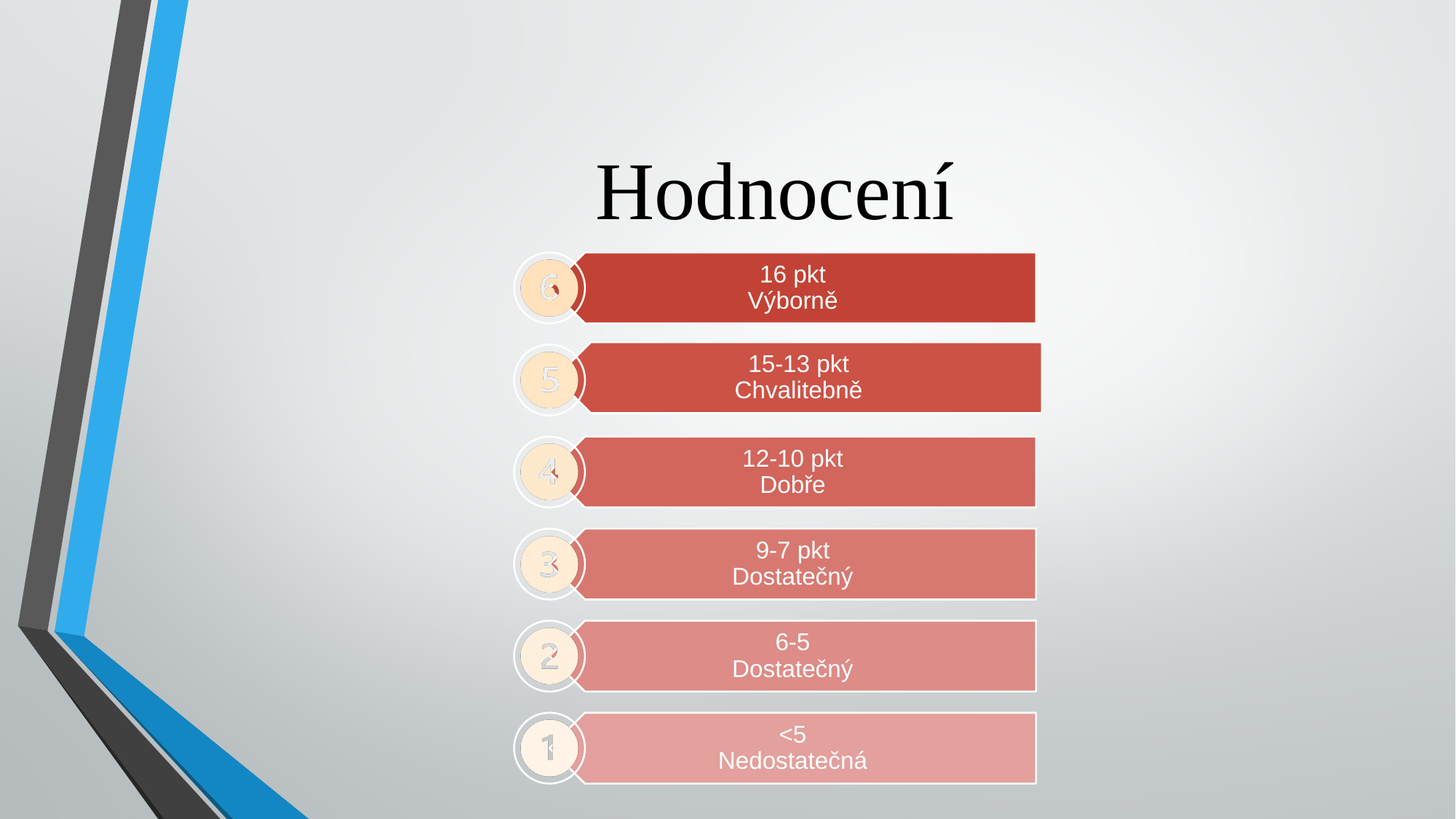

# Hodnocení
16 pkt
Výborně
15-13 pkt
Chvalitebně
12-10 pkt
Dobře
9-7 pkt
Dostatečný
6-5
Dostatečný
<5
Nedostatečná